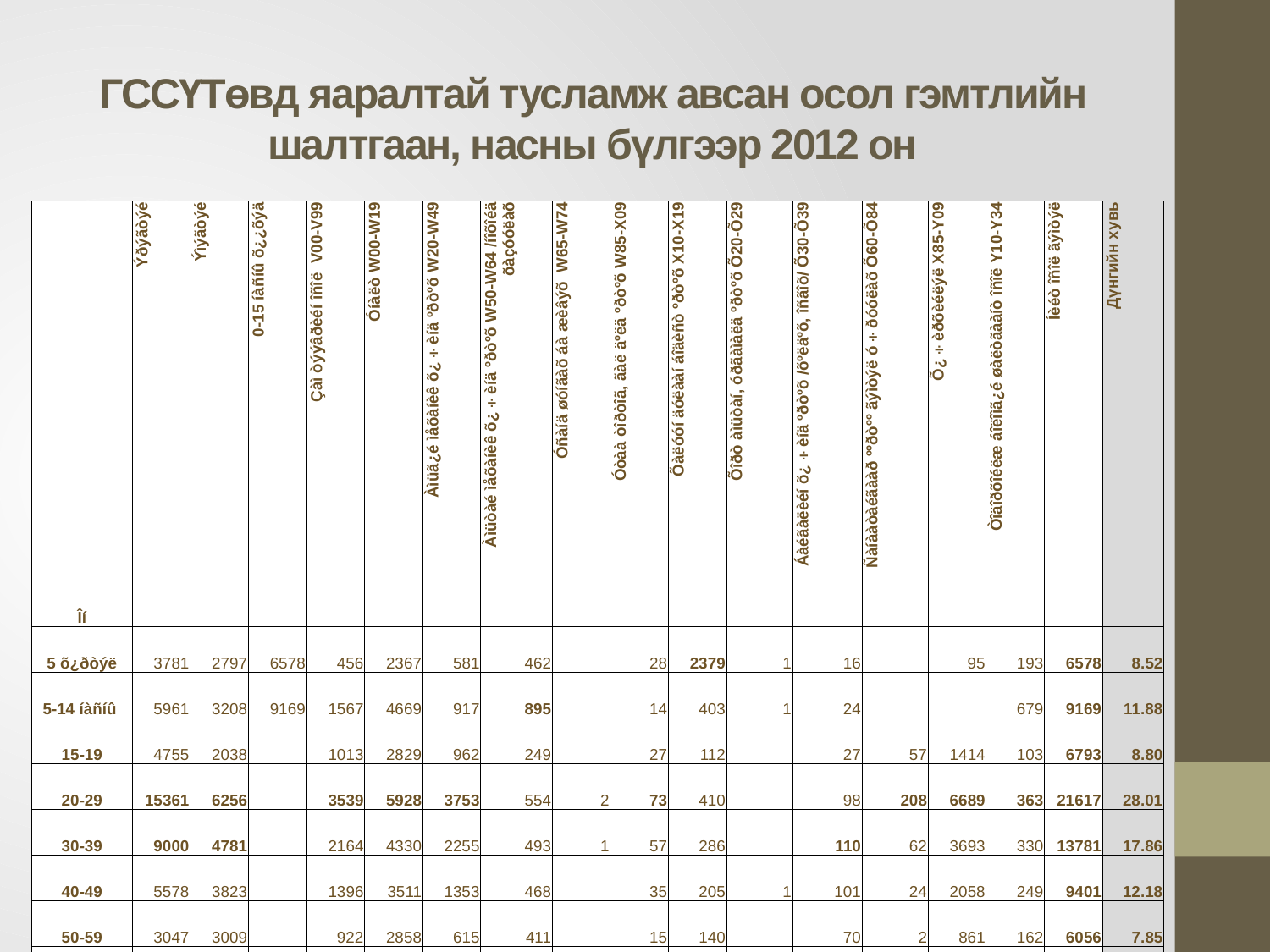

# ГССҮТөвд яаралтай тусламж авсан осол гэмтлийн шалтгаан, насны бүлгээр 2012 он
| Îí | Ýðýãòýé | Ýìýãòýé | 0-15 íàñíû õ¿¿õýä | Çàì òýýâðèéí îñîë V00-V99 | Óíàëò W00-W19 | Àìüã¿é ìåõàíèê õ¿÷èíä ºðòºõ W20-W49 | Àìüòàé ìåõàíèê õ¿÷èíä ºðòºõ W50-W64 /íîõîéä õàçóóëàõ | Óñàíä øóíãàõ áà æèâýõ W65-W74 | Óòàà òîðòîã, ãàë äºëä ºðòºõ W85-X09 | Õàëóóí äóëààí áîäèñò ºðòºõ X10-X19 | Õîðò àìüòàí, óðãàìàëä ºðòºõ Õ20-Õ29 | Áàéãàëèéí õ¿÷èíä ºðòºõ /õºëäºõ, îñãîõ/ Õ30-Õ39 | Ñàíààòàéãààð ººðòºº ãýìòýë ó÷ðóóëàõ Õ60-Õ84 | Õ¿÷èðõèéëýë X85-Y09 | Òîäîðõîéëæ áîëîìã¿é øàëòãààíò îñîë Y10-Y34 | Íèéò îñîë ãýìòýë | Дүнгийн хувь |
| --- | --- | --- | --- | --- | --- | --- | --- | --- | --- | --- | --- | --- | --- | --- | --- | --- | --- |
| 5 õ¿ðòýë | 3781 | 2797 | 6578 | 456 | 2367 | 581 | 462 |  | 28 | 2379 | 1 | 16 |  | 95 | 193 | 6578 | 8.52 |
| 5-14 íàñíû | 5961 | 3208 | 9169 | 1567 | 4669 | 917 | 895 |  | 14 | 403 | 1 | 24 |  |  | 679 | 9169 | 11.88 |
| 15-19 | 4755 | 2038 |  | 1013 | 2829 | 962 | 249 |  | 27 | 112 |  | 27 | 57 | 1414 | 103 | 6793 | 8.80 |
| 20-29 | 15361 | 6256 |  | 3539 | 5928 | 3753 | 554 | 2 | 73 | 410 |  | 98 | 208 | 6689 | 363 | 21617 | 28.01 |
| 30-39 | 9000 | 4781 |  | 2164 | 4330 | 2255 | 493 | 1 | 57 | 286 |  | 110 | 62 | 3693 | 330 | 13781 | 17.86 |
| 40-49 | 5578 | 3823 |  | 1396 | 3511 | 1353 | 468 |  | 35 | 205 | 1 | 101 | 24 | 2058 | 249 | 9401 | 12.18 |
| 50-59 | 3047 | 3009 |  | 922 | 2858 | 615 | 411 |  | 15 | 140 |  | 70 | 2 | 861 | 162 | 6056 | 7.85 |
| 60-69 | 982 | 1182 |  | 306 | 1225 | 156 | 152 |  | 7 | 48 |  | 12 |  | 203 | 55 | 2164 | 2.80 |
| 70-ñ äýýø | 671 | 939 |  | 183 | 1068 | 88 | 83 | 1 | 3 | 36 |  | 2 | 1 | 102 | 43 | 1610 | 2.09 |
| Нийт | 48465 | 27094 | 15747 | 11363 | 26492 | 10436 | 3532 | 3 | 249 | 3935 | 3 | 446 | 353 | 14810 | 2079 | 77169 | 100 |